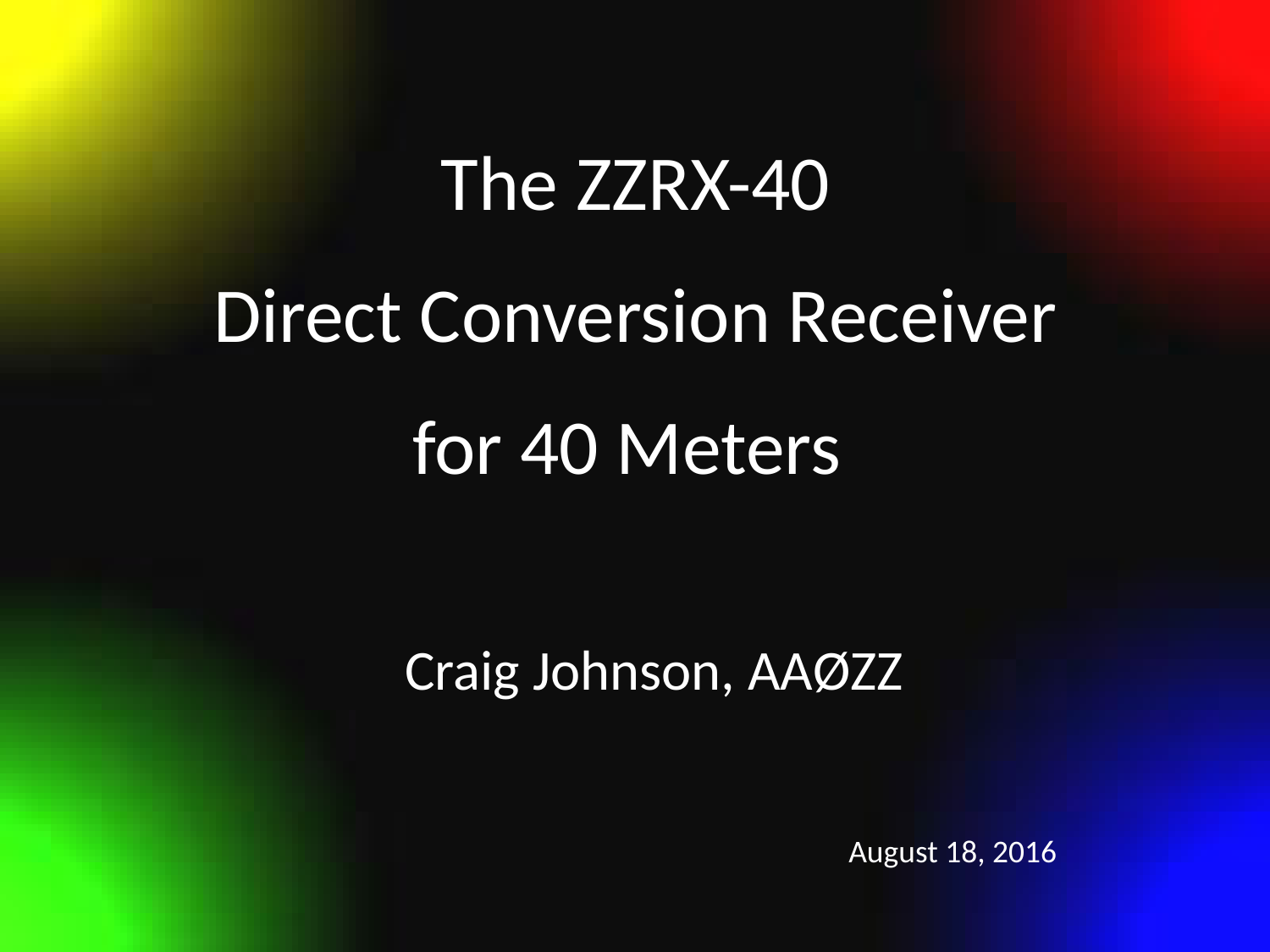

The ZZRX-40
Direct Conversion Receiver
for 40 Meters
Craig Johnson, AAØZZ
August 18, 2016